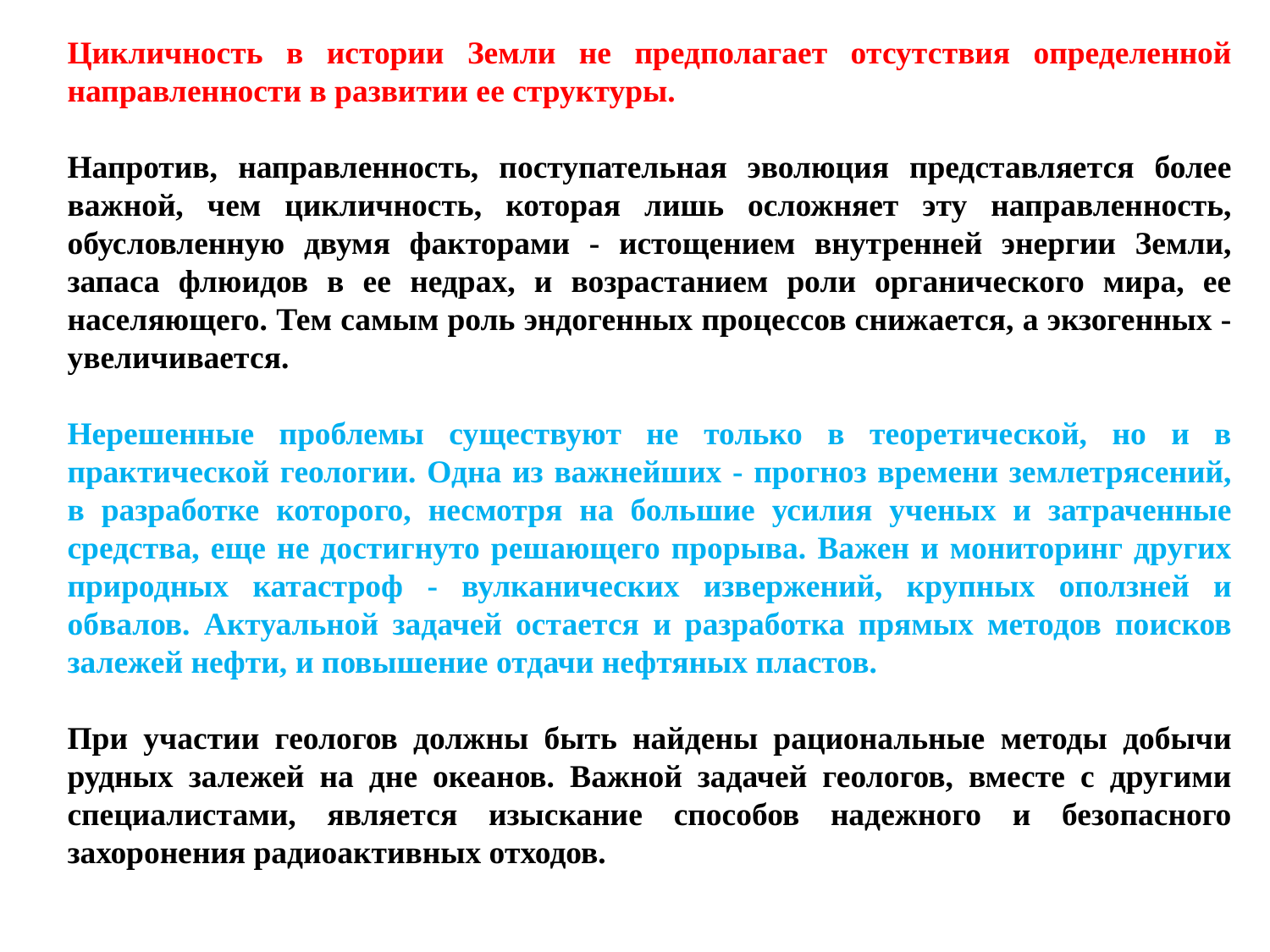

Цикличность в истории Земли не предполагает отсутствия определенной направленности в развитии ее структуры.

Напротив, направленность, поступательная эволюция представляется более важной, чем цикличность, которая лишь осложняет эту направленность, обусловленную двумя факторами - истощением внутренней энергии Земли, запаса флюидов в ее недрах, и возрастанием роли органического мира, ее населяющего. Тем самым роль эндогенных процессов снижается, а экзогенных - увеличивается.

Нерешенные проблемы существуют не только в теоретической, но и в практической геологии. Одна из важнейших - прогноз времени землетрясений, в разработке которого, несмотря на большие усилия ученых и затраченные средства, еще не достигнуто решающего прорыва. Важен и мониторинг других природных катастроф - вулканических извержений, крупных оползней и обвалов. Актуальной задачей остается и разработка прямых методов поисков залежей нефти, и повышение отдачи нефтяных пластов.

При участии геологов должны быть найдены рациональные методы добычи рудных залежей на дне океанов. Важной задачей геологов, вместе с другими специалистами, является изыскание способов надежного и безопасного захоронения радиоактивных отходов.